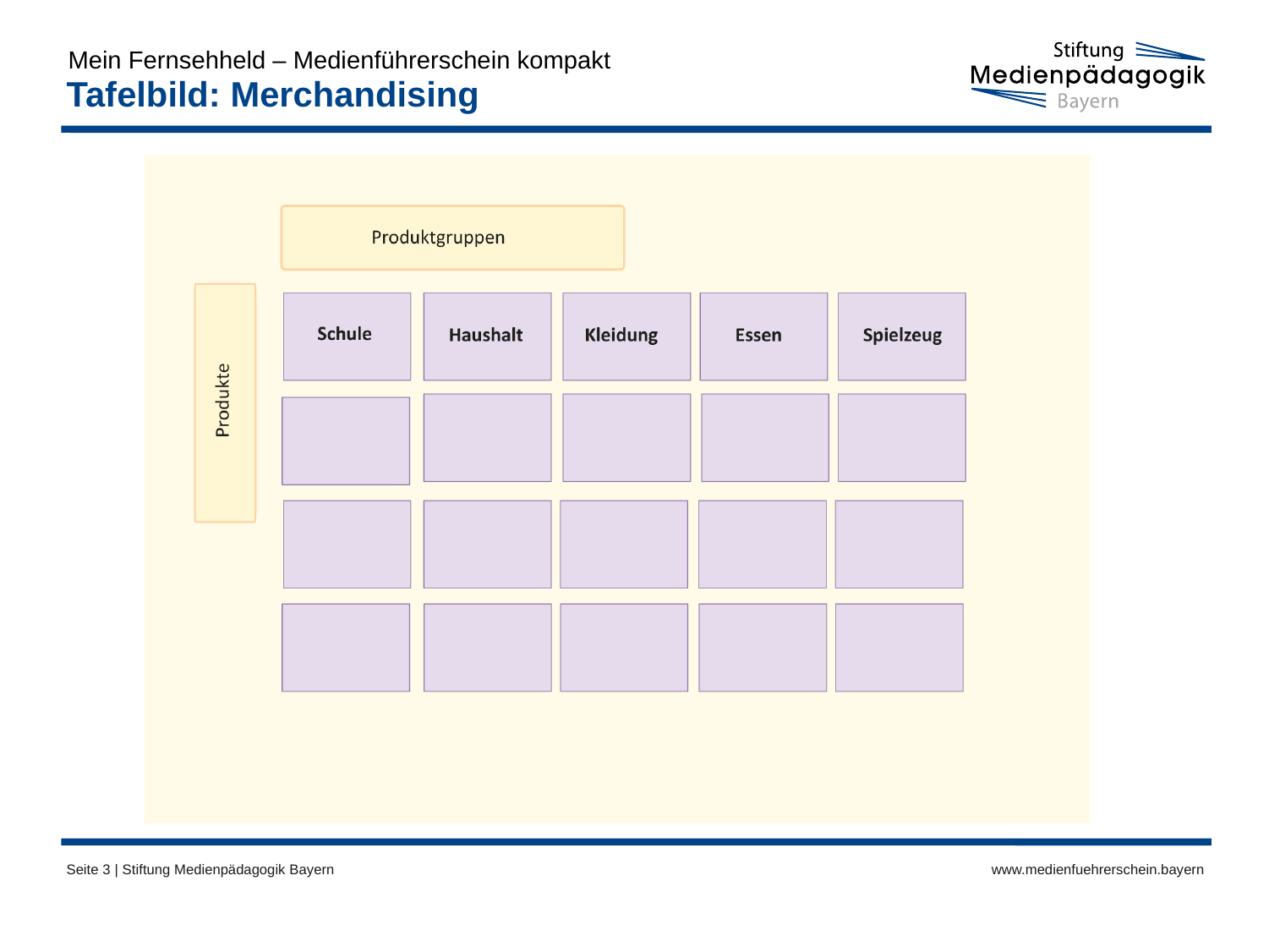

Mein Fernsehheld – Medienführerschein kompakt
# Tafelbild: Merchandising